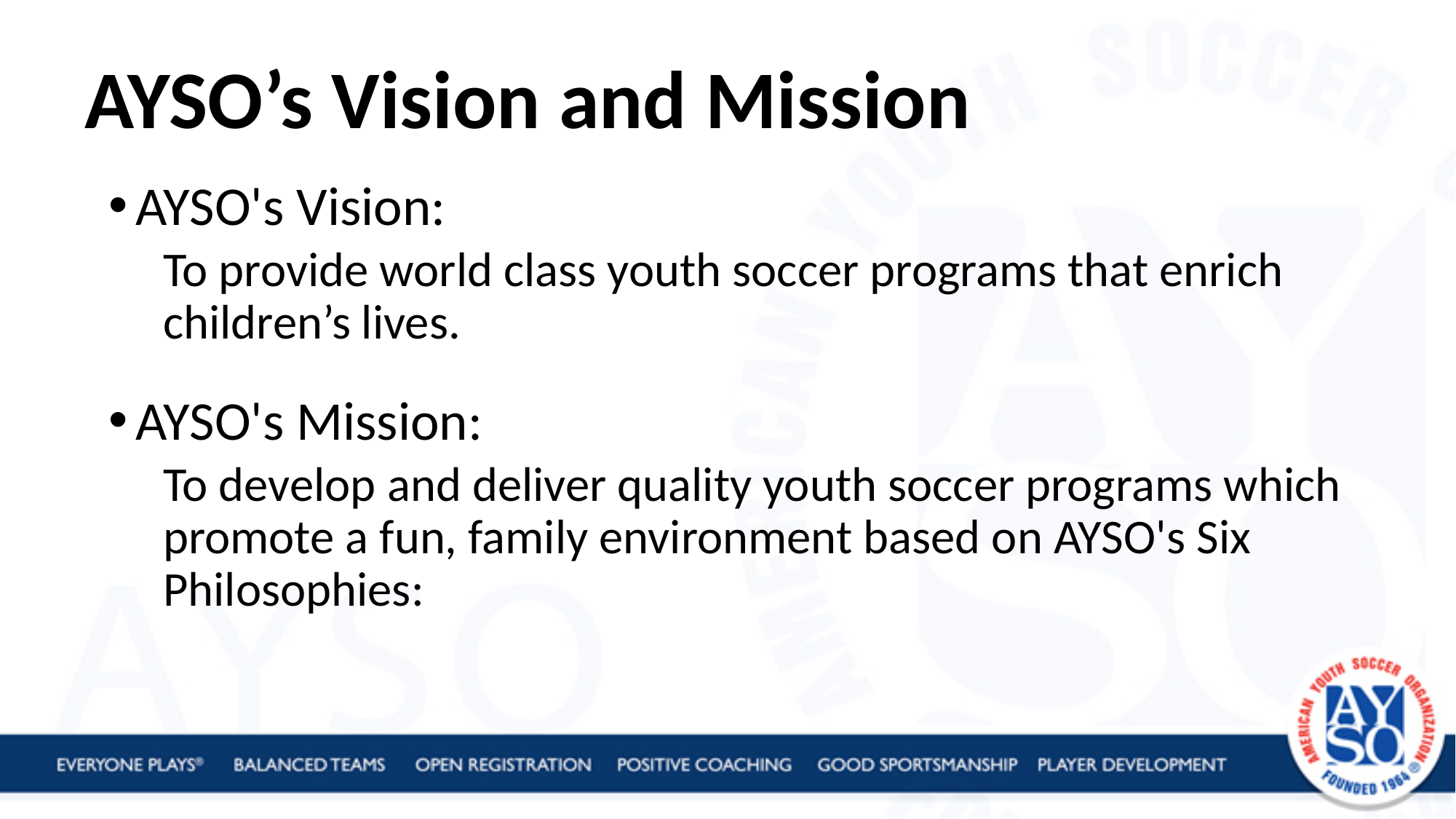

# AYSO’s Vision and Mission
AYSO's Vision:
To provide world class youth soccer programs that enrich children’s lives.

AYSO's Mission:
To develop and deliver quality youth soccer programs which promote a fun, family environment based on AYSO's Six Philosophies: